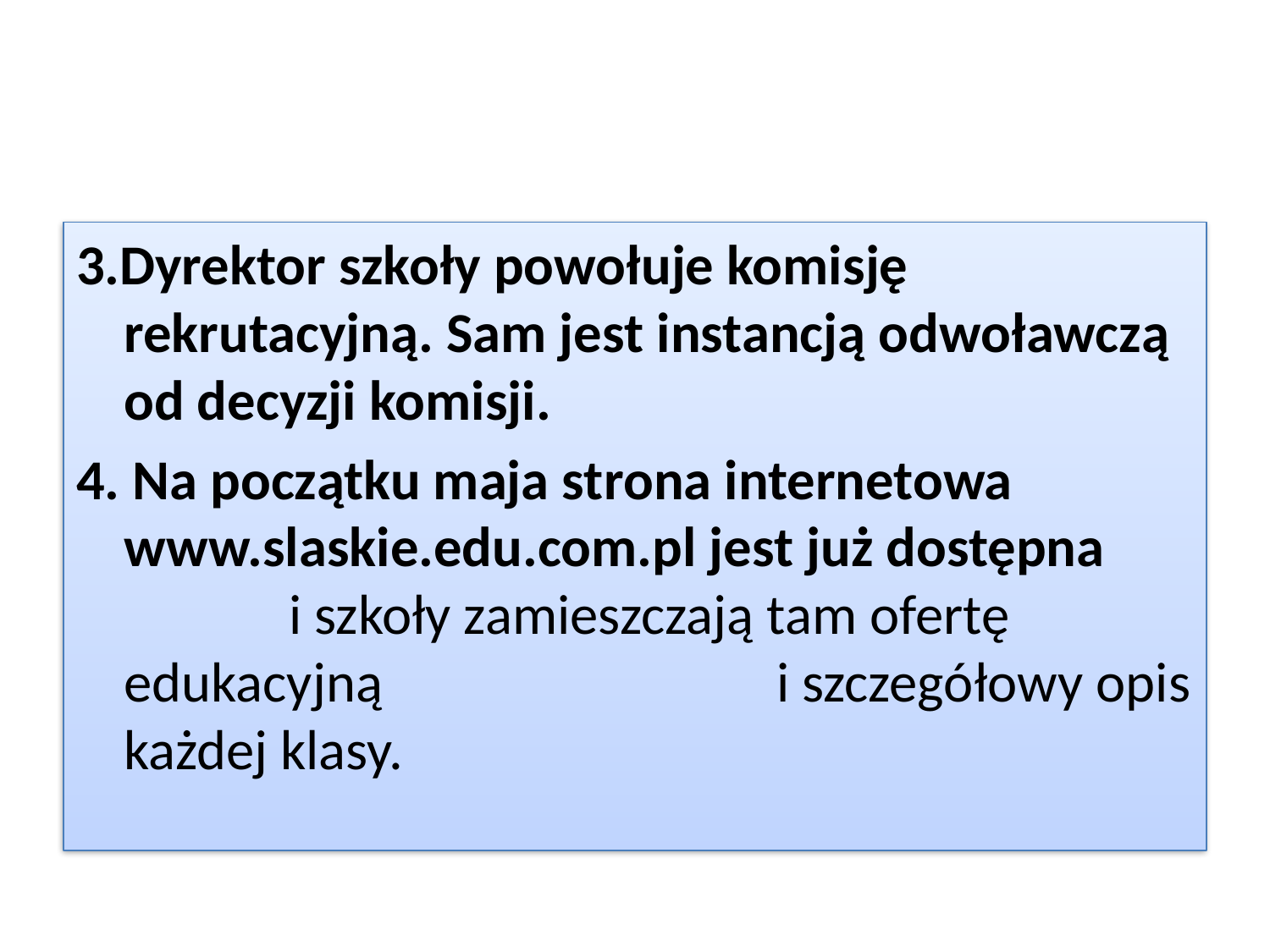

3.Dyrektor szkoły powołuje komisję rekrutacyjną. Sam jest instancją odwoławczą od decyzji komisji.
4. Na początku maja strona internetowa   www.slaskie.edu.com.pl jest już dostępna                    i szkoły zamieszczają tam ofertę edukacyjną                               i szczegółowy opis każdej klasy.